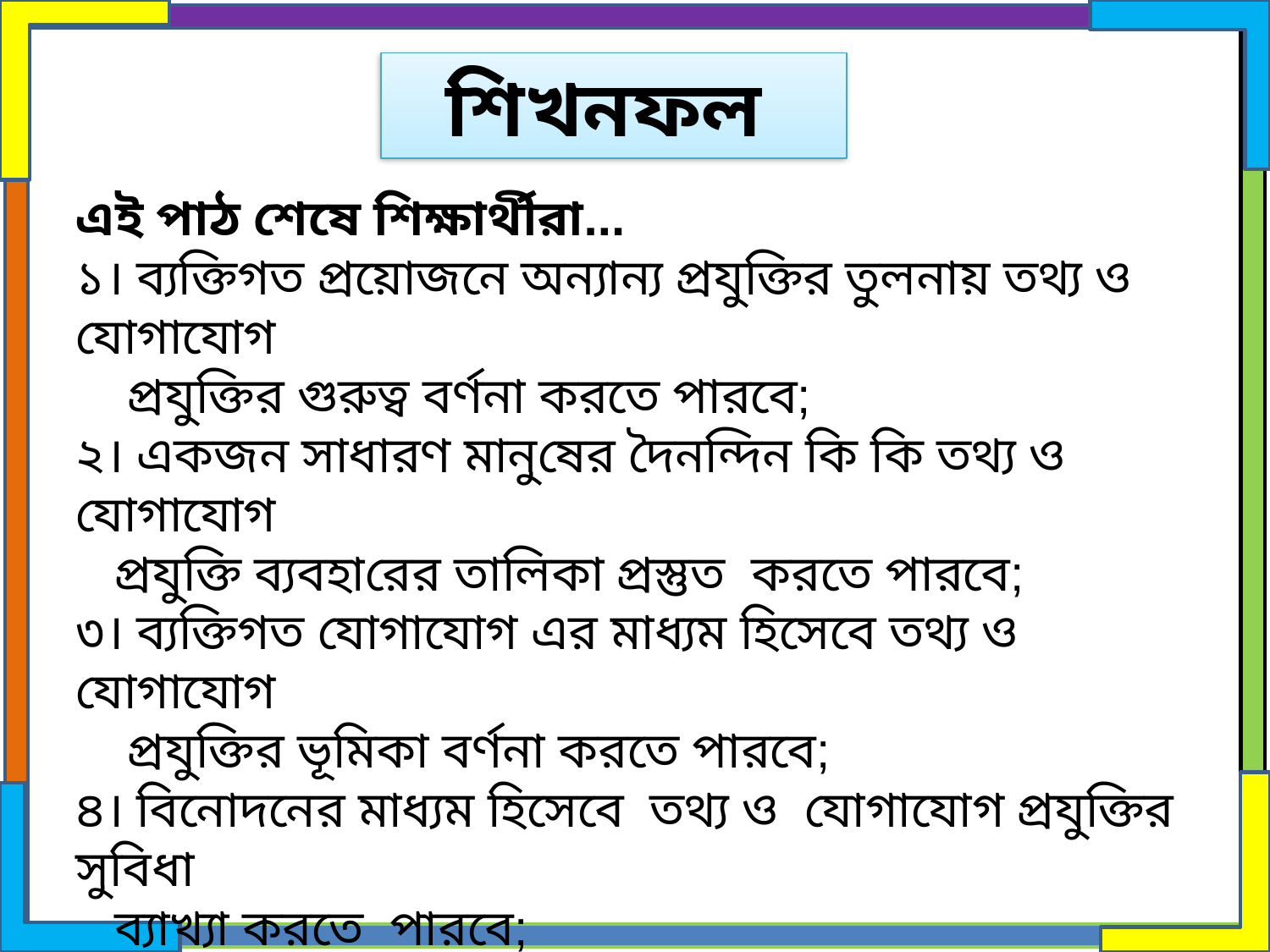

শিখনফল
এই পাঠ শেষে শিক্ষার্থীরা...
১। ব্যক্তিগত প্রয়োজনে অন্যান্য প্রযুক্তির তুলনায় তথ্য ও যোগাযোগ
    প্রযুক্তির গুরুত্ব বর্ণনা করতে পারবে;
২। একজন সাধারণ মানুষের দৈনন্দিন কি কি তথ্য ও যোগাযোগ
   প্রযুক্তি ব্যবহারের তালিকা প্রস্তুত  করতে পারবে;
৩। ব্যক্তিগত যোগাযোগ এর মাধ্যম হিসেবে তথ্য ও যোগাযোগ
    প্রযুক্তির ভূমিকা বর্ণনা করতে পারবে;
৪। বিনোদনের মাধ্যম হিসেবে  তথ্য ও  যোগাযোগ প্রযুক্তির সুবিধা
   ব্যাখ্যা করতে  পারবে;
৫। GPS এর ধারণা ব্যাখ্যা করতে পারবে।